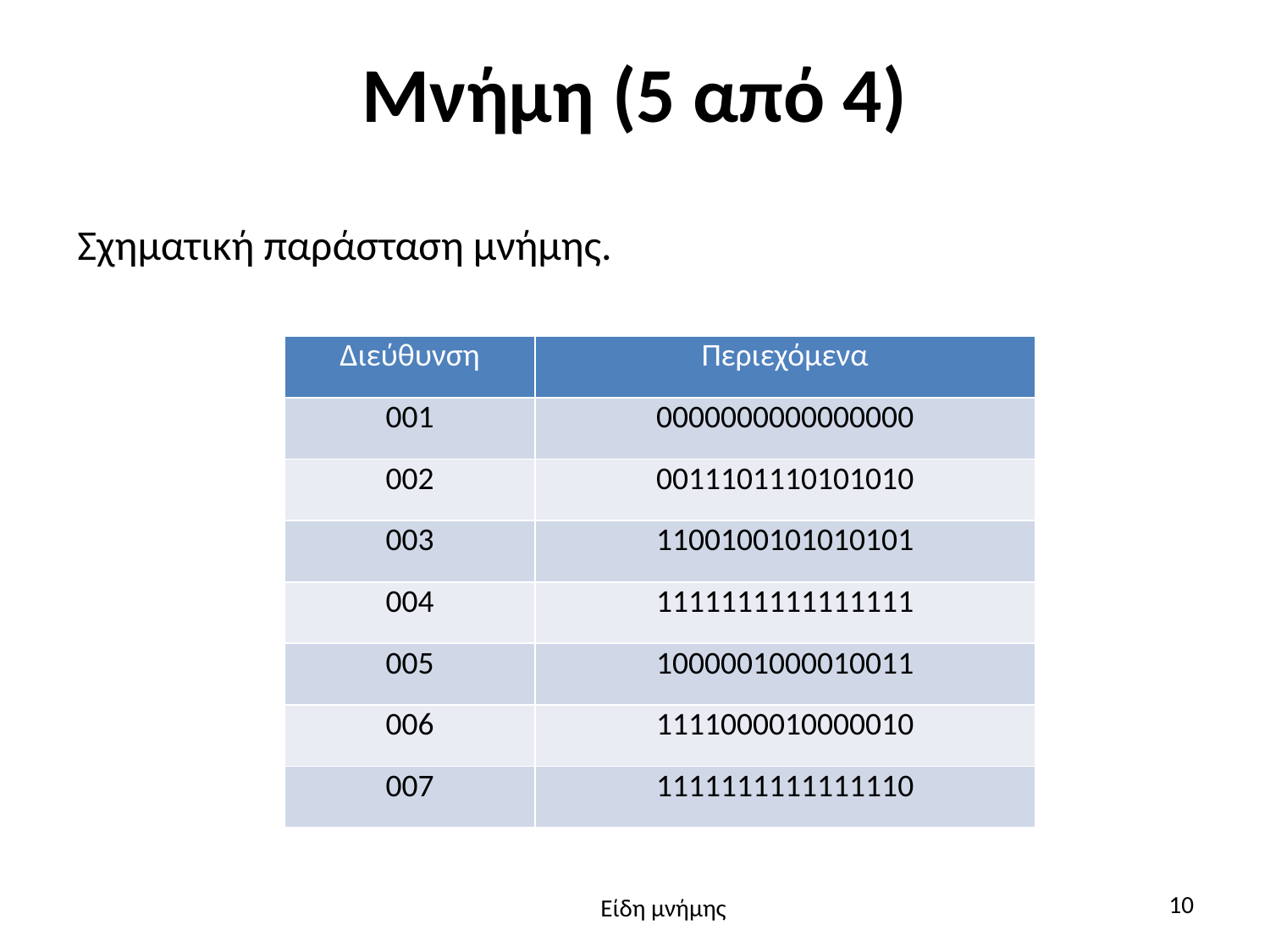

# Μνήμη (5 από 4)
Σχηματική παράσταση μνήμης.
| Διεύθυνση | Περιεχόμενα |
| --- | --- |
| 001 | 0000000000000000 |
| 002 | 0011101110101010 |
| 003 | 1100100101010101 |
| 004 | 1111111111111111 |
| 005 | 1000001000010011 |
| 006 | 1111000010000010 |
| 007 | 1111111111111110 |
10
Είδη μνήμης